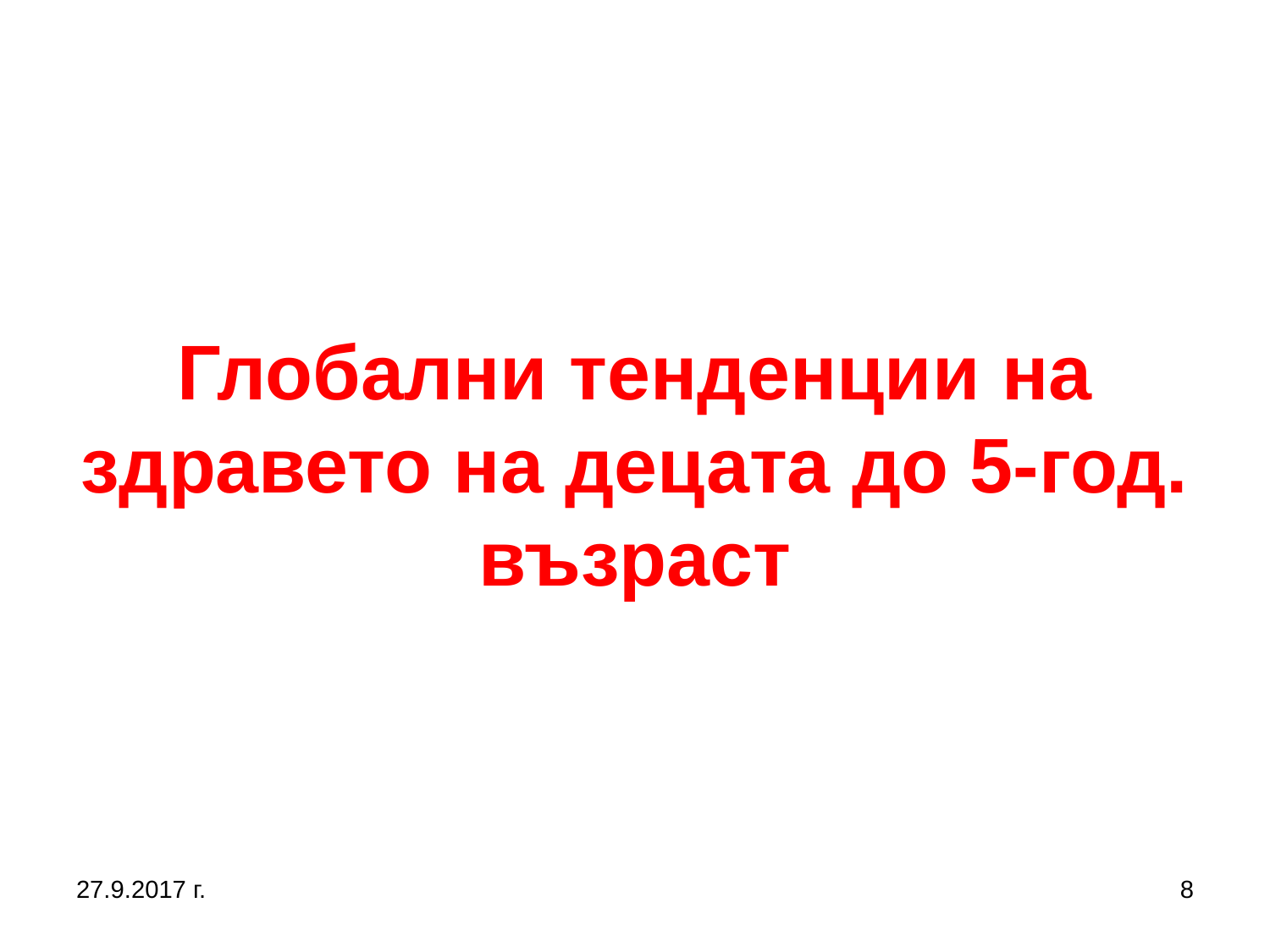

# Глобални тенденции на здравето на децата до 5-год. възраст
27.9.2017 г.
8